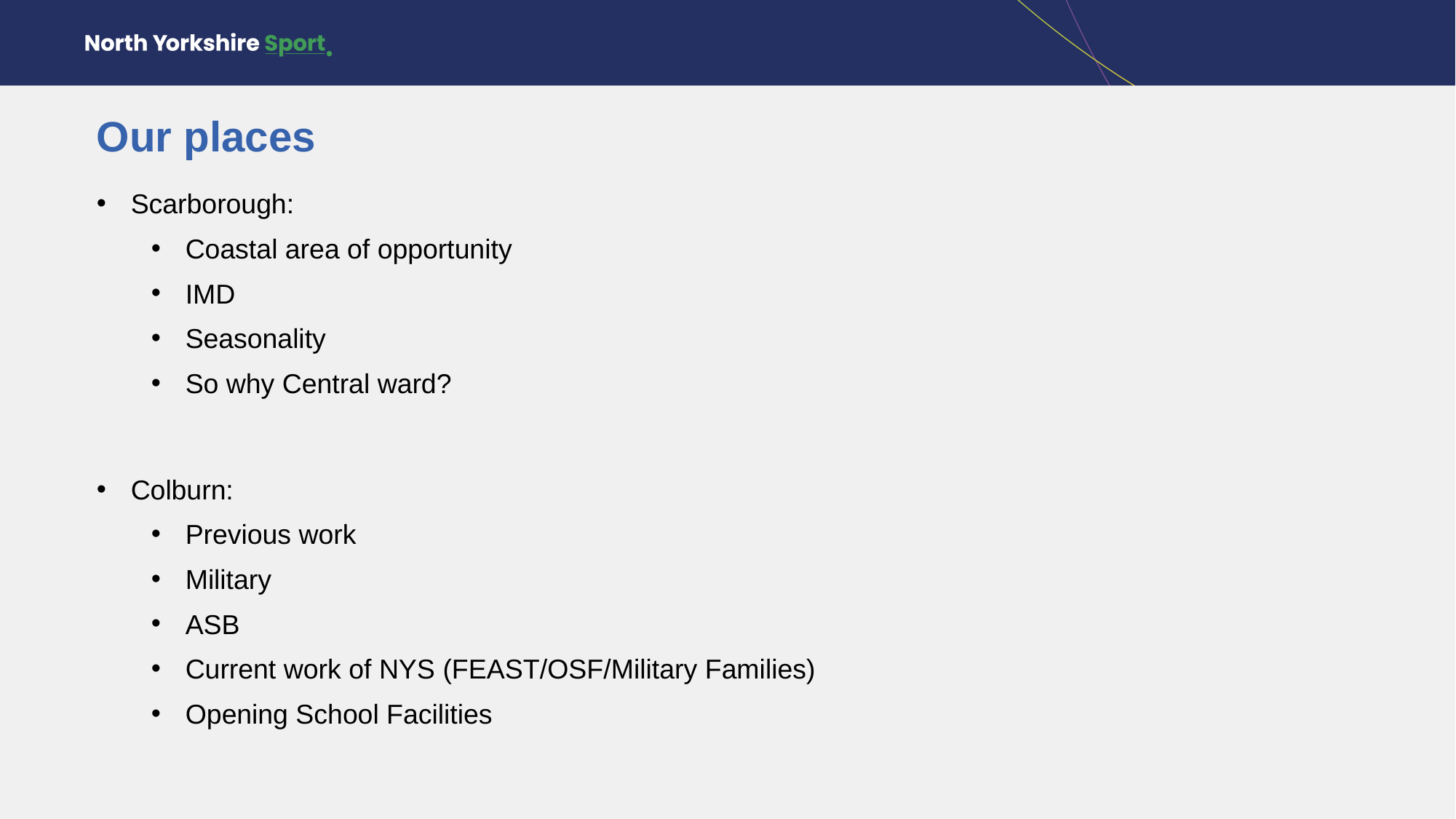

Our places
Scarborough:
Coastal area of opportunity
IMD
Seasonality
So why Central ward?

Colburn:
Previous work
Military
ASB
Current work of NYS (FEAST/OSF/Military Families)
Opening School Facilities